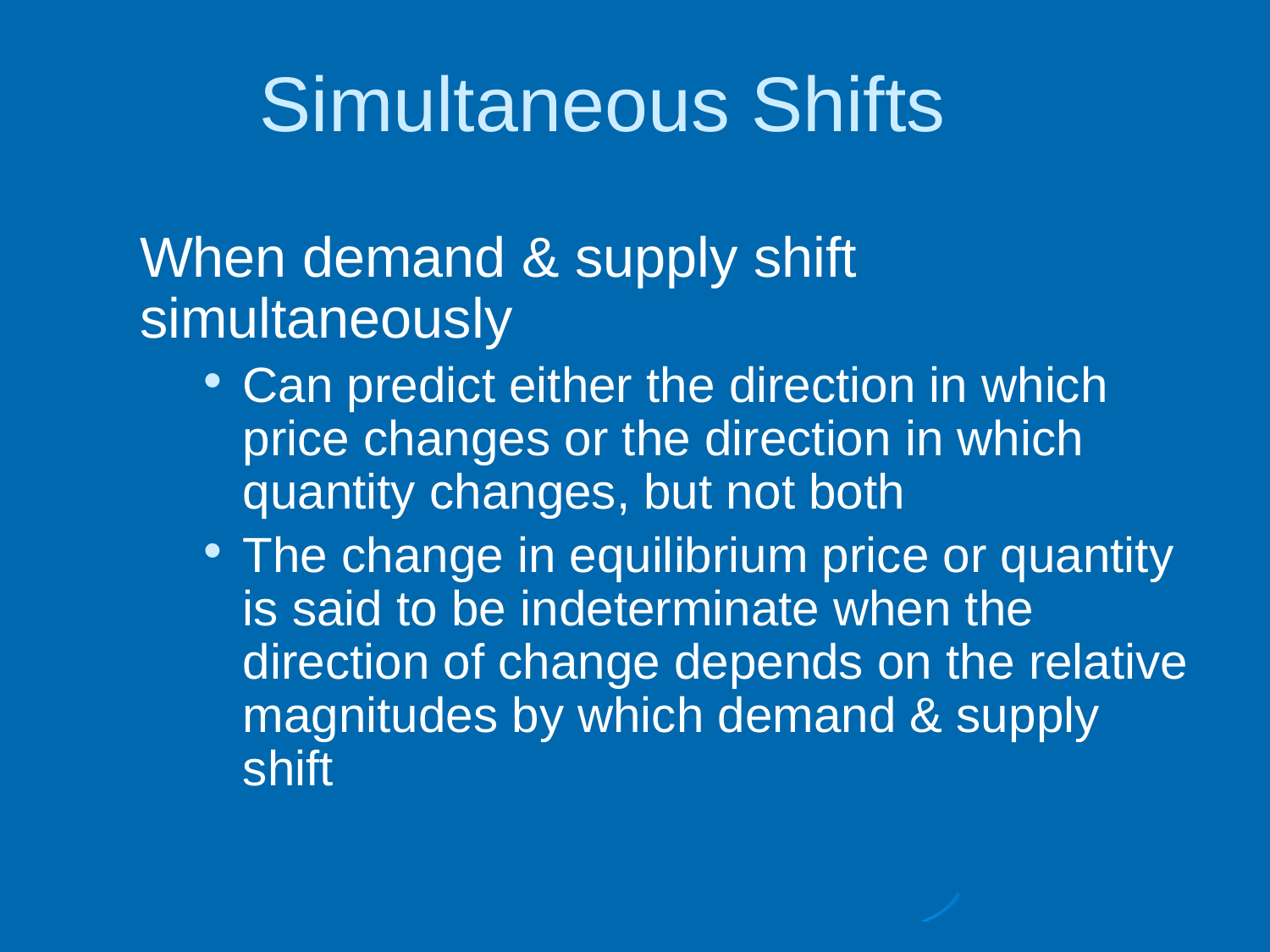

# Simultaneous Shifts
When demand & supply shift simultaneously
Can predict either the direction in which price changes or the direction in which quantity changes, but not both
The change in equilibrium price or quantity is said to be indeterminate when the direction of change depends on the relative magnitudes by which demand & supply shift